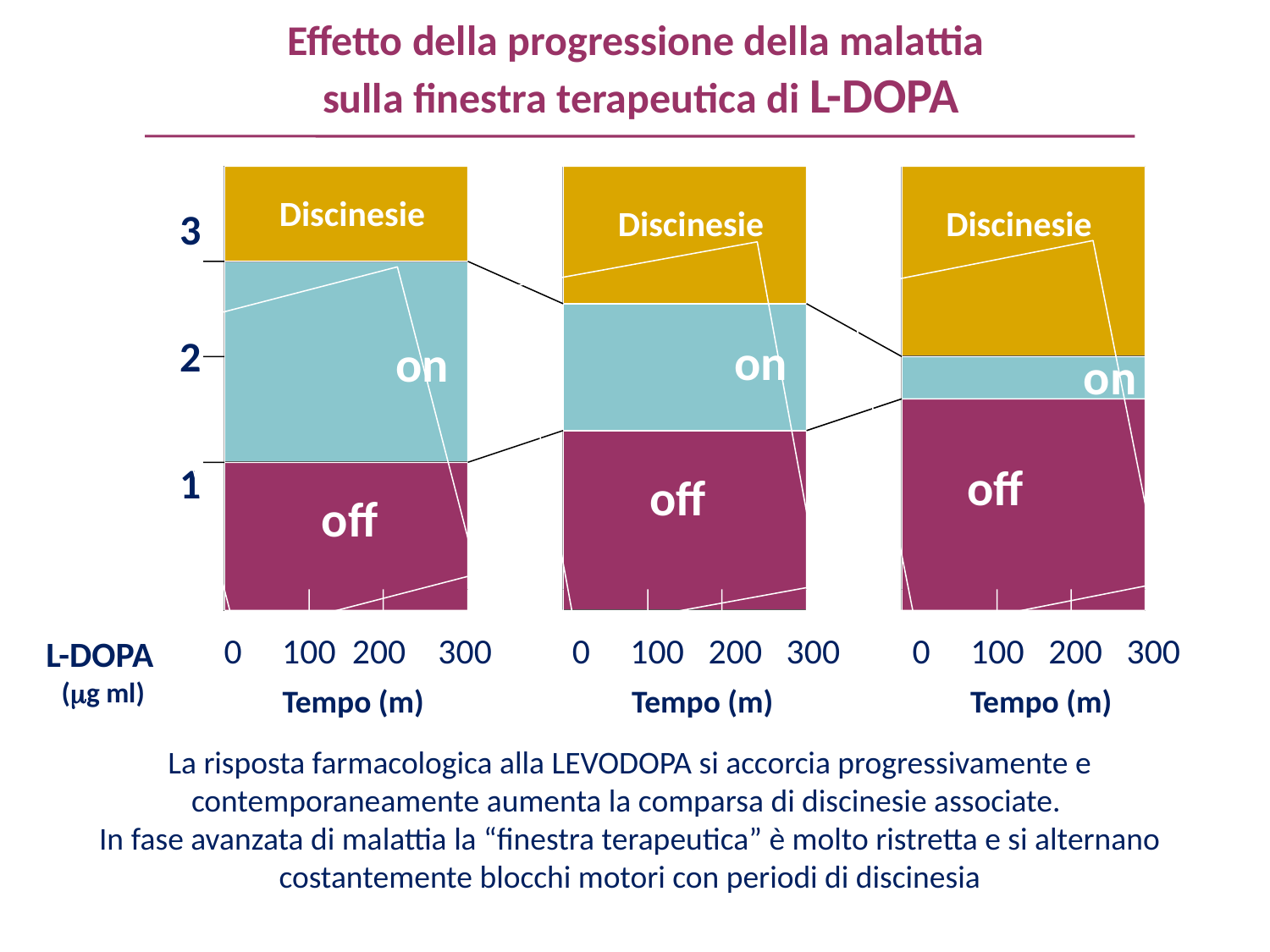

Effetto della progressione della malattia
sulla finestra terapeutica di L-DOPA

Discinesie
Discinesie
Discinesie
3

2

1

on
on
on

off
off

off

0     100  200    300          0     100   200   300         0     100   200   300
L-DOPA
 (μg ml)
Tempo (m)
Tempo (m)
Tempo (m)
La risposta farmacologica alla LEVODOPA si accorcia progressivamente e contemporaneamente aumenta la comparsa di discinesie associate.
In fase avanzata di malattia la “finestra terapeutica” è molto ristretta e si alternano costantemente blocchi motori con periodi di discinesia